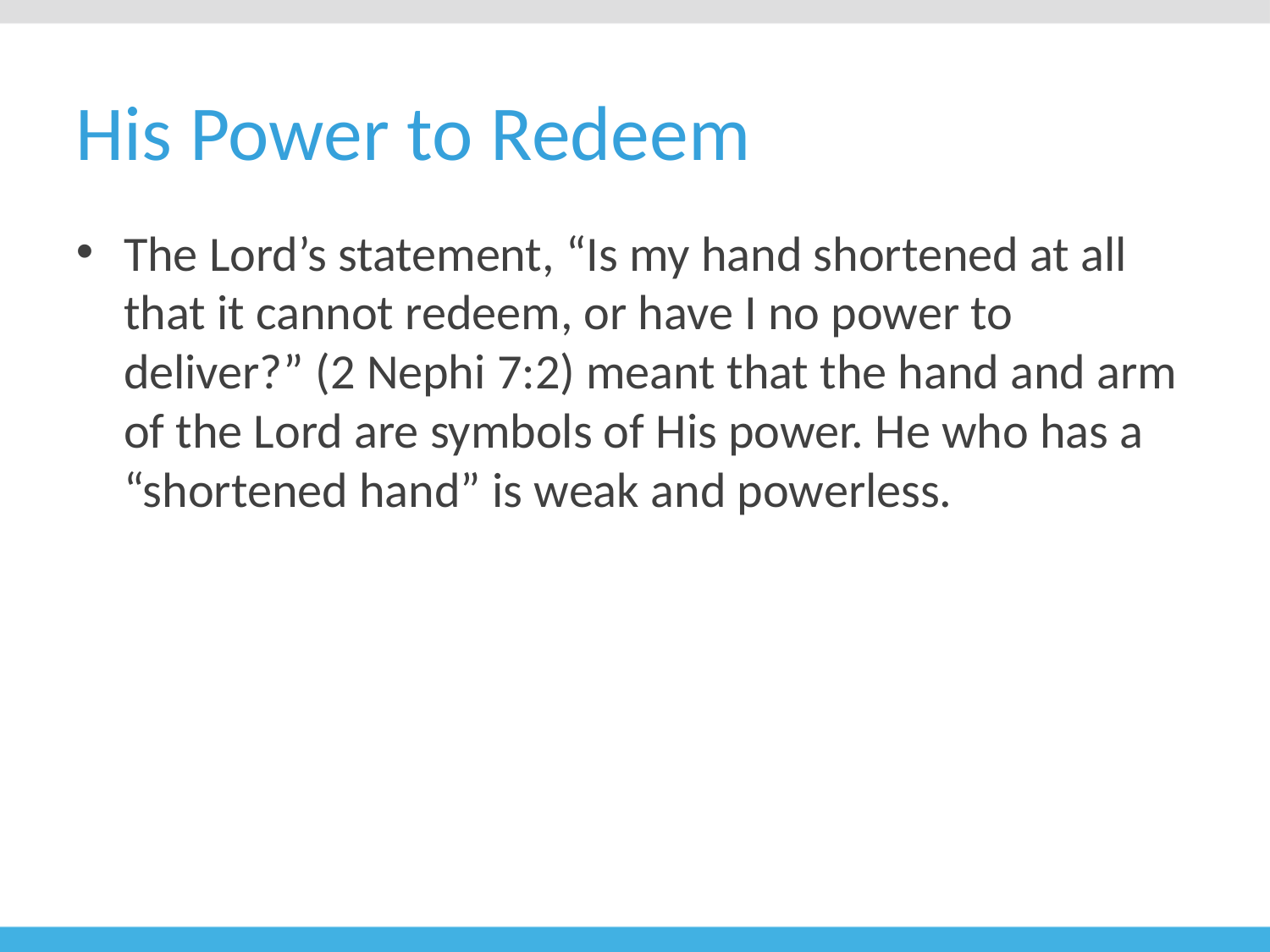

# His Power to Redeem
The Lord’s statement, “Is my hand shortened at all that it cannot redeem, or have I no power to deliver?” (2 Nephi 7:2) meant that the hand and arm of the Lord are symbols of His power. He who has a “shortened hand” is weak and powerless.